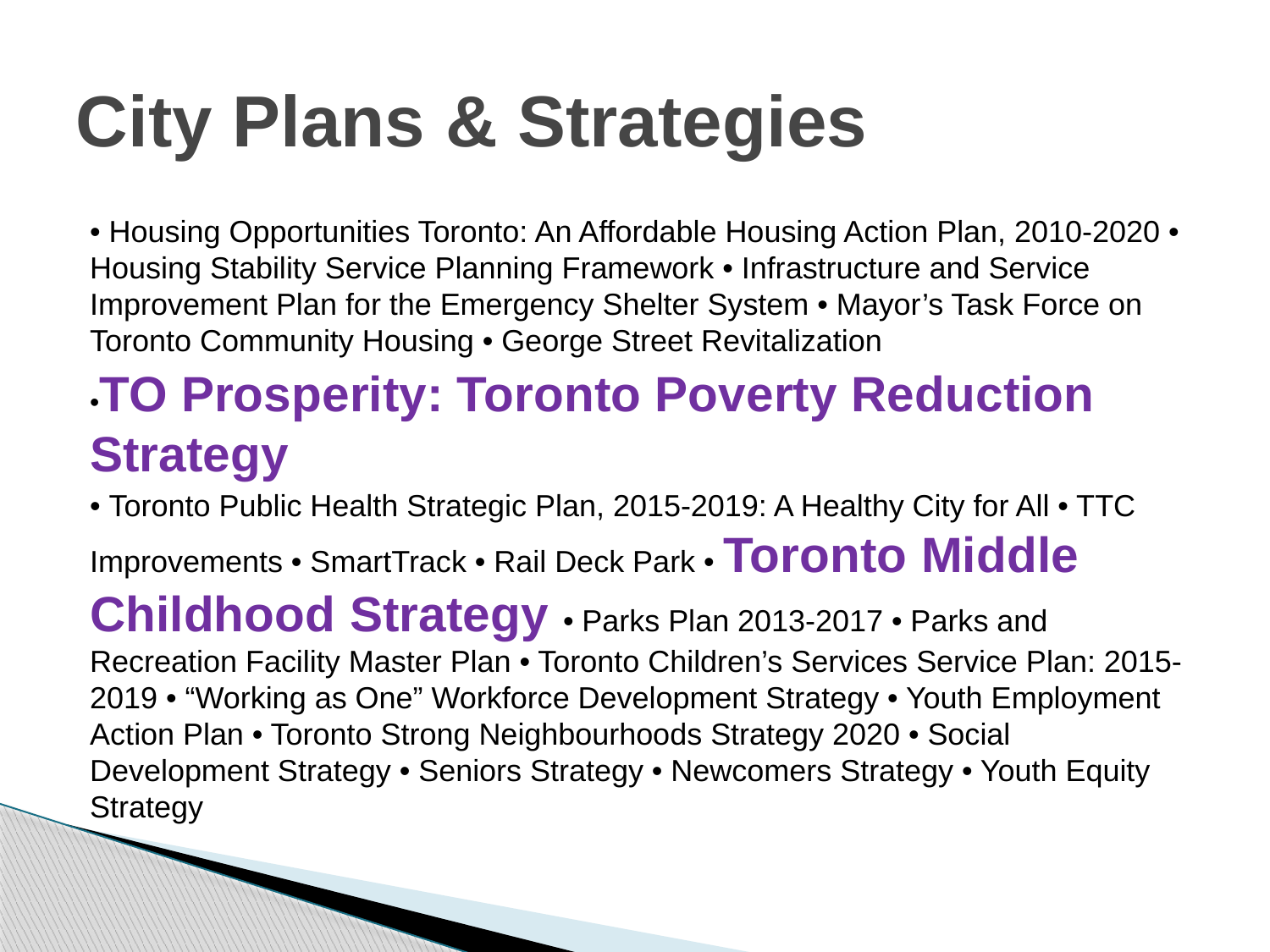

# City Plans & Strategies
• Housing Opportunities Toronto: An Affordable Housing Action Plan, 2010-2020 • Housing Stability Service Planning Framework • Infrastructure and Service Improvement Plan for the Emergency Shelter System • Mayor’s Task Force on Toronto Community Housing • George Street Revitalization
•TO Prosperity: Toronto Poverty Reduction Strategy
• Toronto Public Health Strategic Plan, 2015-2019: A Healthy City for All • TTC Improvements • SmartTrack • Rail Deck Park • Toronto Middle Childhood Strategy • Parks Plan 2013-2017 • Parks and Recreation Facility Master Plan • Toronto Children’s Services Service Plan: 2015-2019 • “Working as One” Workforce Development Strategy • Youth Employment Action Plan • Toronto Strong Neighbourhoods Strategy 2020 • Social Development Strategy • Seniors Strategy • Newcomers Strategy • Youth Equity Strategy